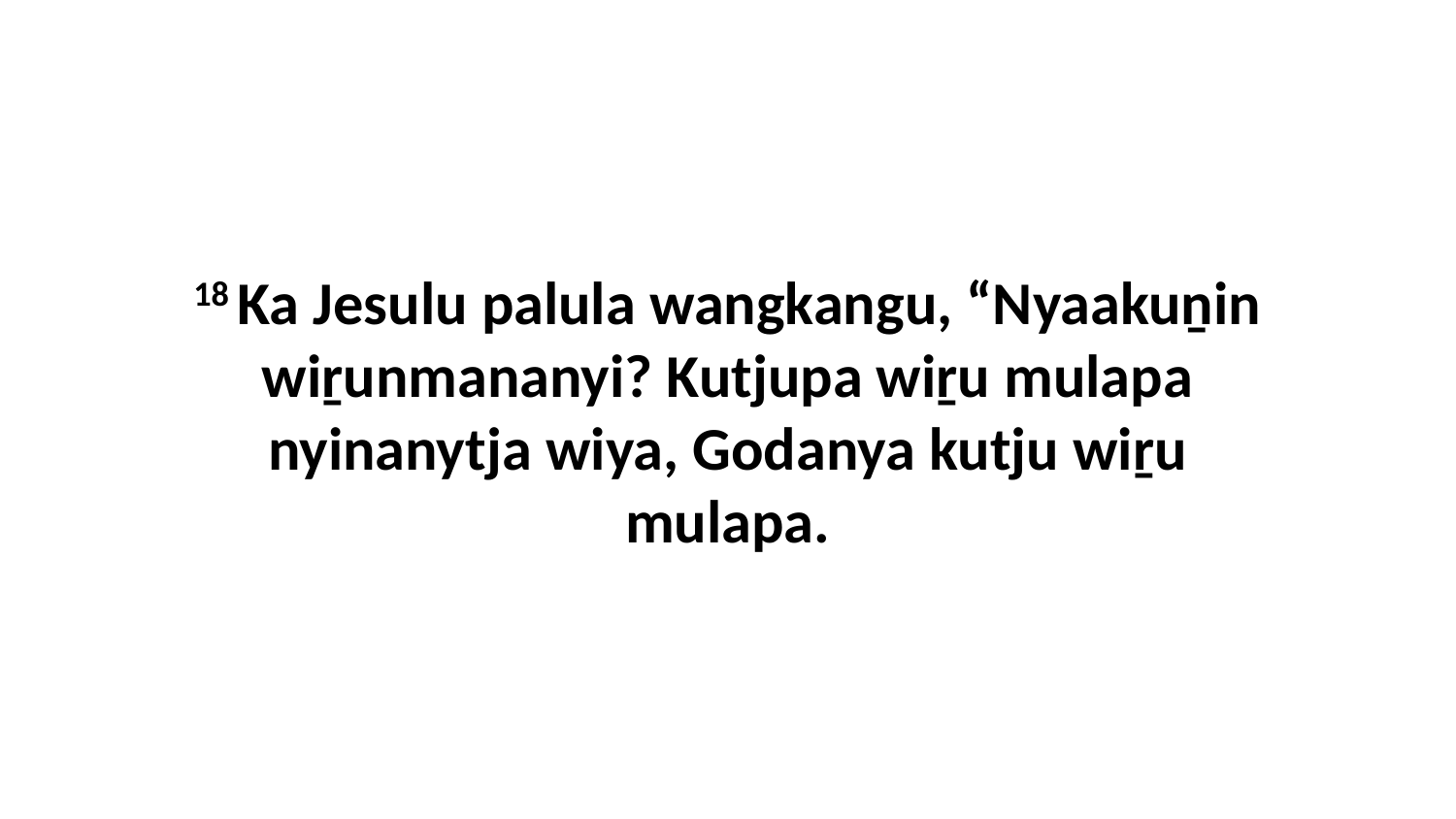

18 Ka Jesulu palula wangkangu, “Nyaakuṉin wiṟunmananyi? Kutjupa wiṟu mulapa nyinanytja wiya, Godanya kutju wiṟu mulapa.